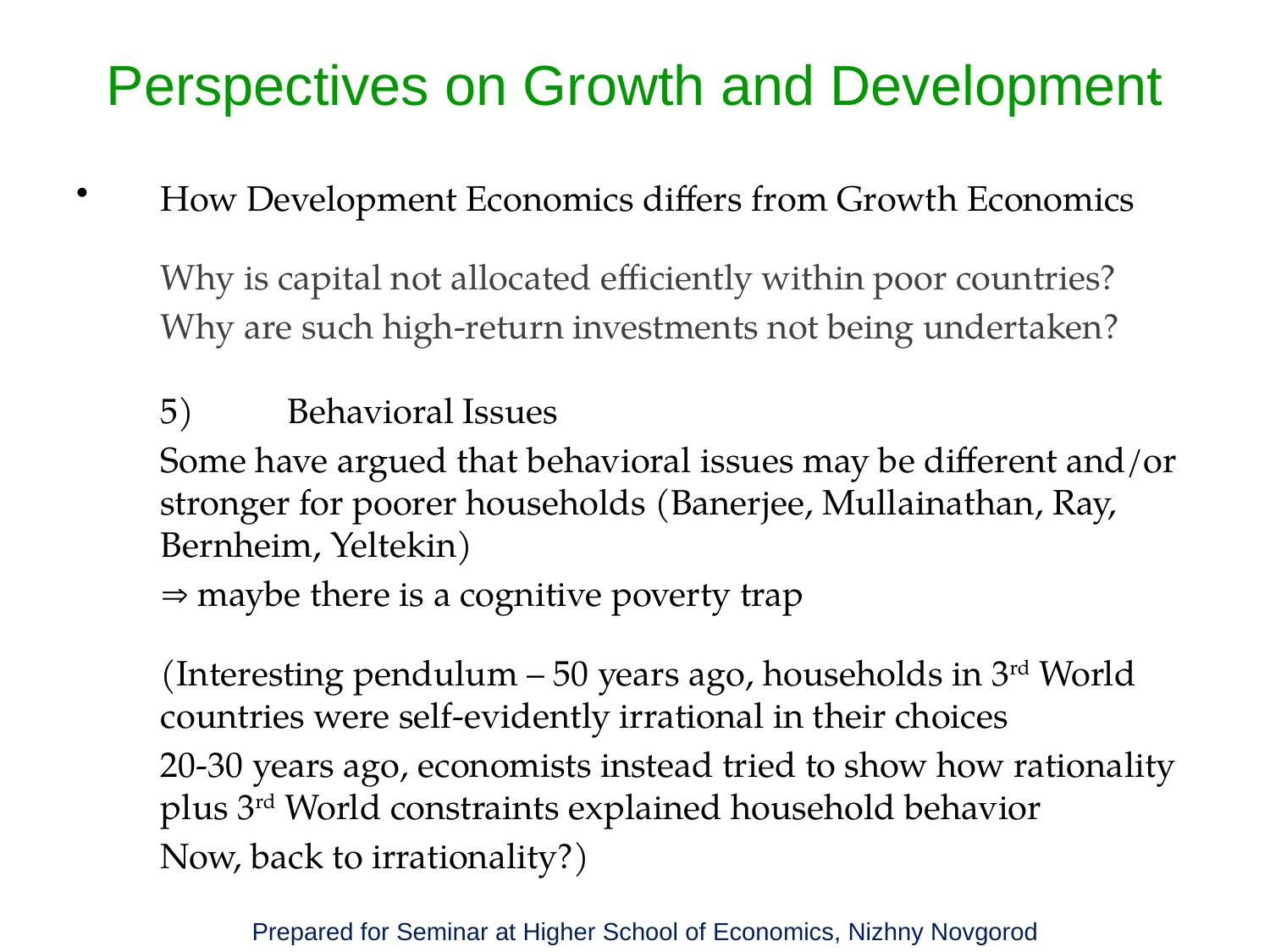

# Perspectives on Growth and Development
How Development Economics differs from Growth Economics

	Why is capital not allocated efficiently within poor countries?
	Why are such high-return investments not being undertaken?

	5)	Behavioral Issues
	Some have argued that behavioral issues may be different and/or stronger for poorer households (Banerjee, Mullainathan, Ray, Bernheim, Yeltekin)
	⇒ maybe there is a cognitive poverty trap

	(Interesting pendulum – 50 years ago, households in 3rd World countries were self-evidently irrational in their choices
	20-30 years ago, economists instead tried to show how rationality plus 3rd World constraints explained household behavior
	Now, back to irrationality?)
Prepared for Seminar at Higher School of Economics, Nizhny Novgorod